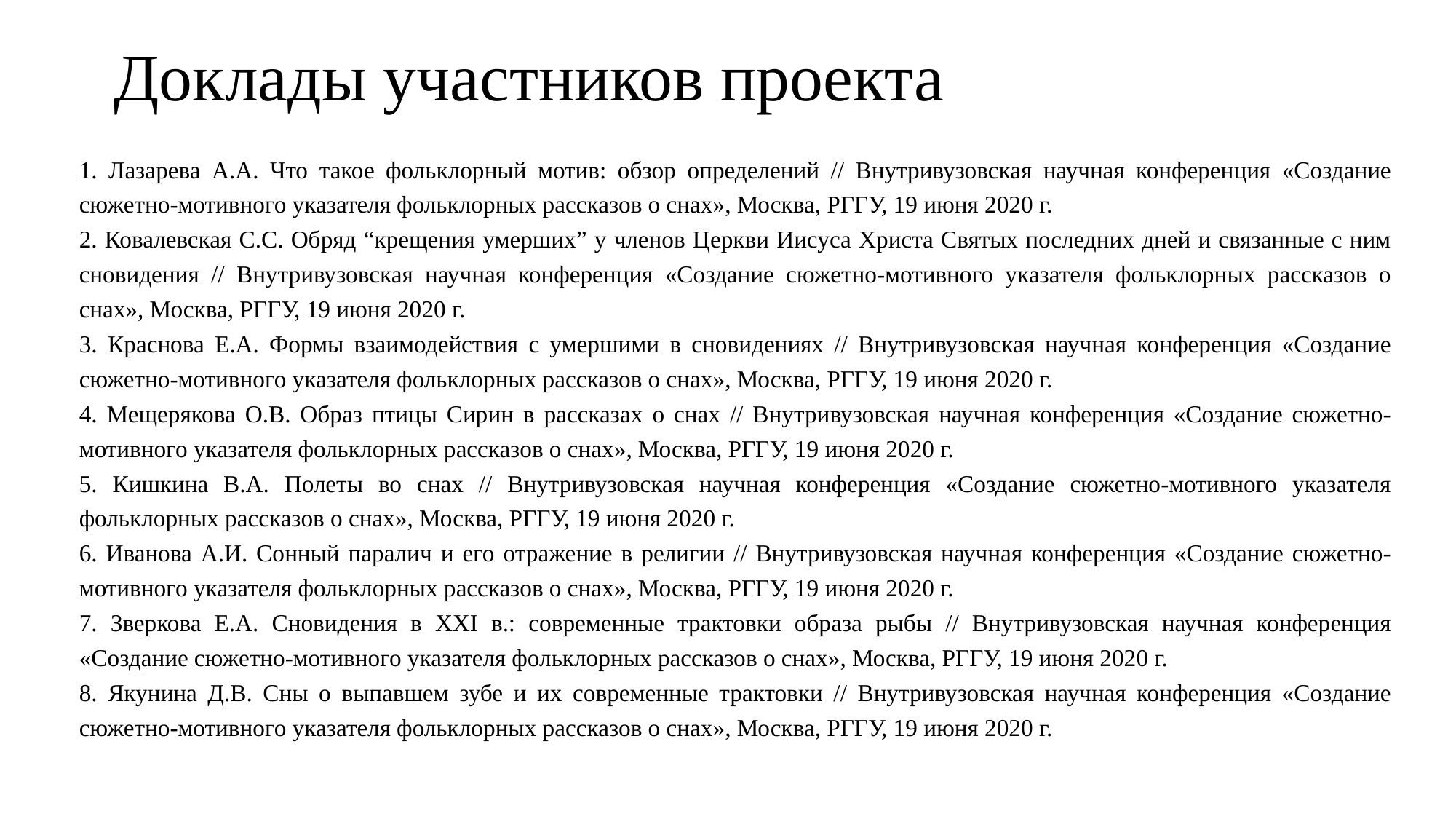

# Доклады участников проекта
 Лазарева А.А. Что такое фольклорный мотив: обзор определений // Внутривузовская научная конференция «Создание сюжетно-мотивного указателя фольклорных рассказов о снах», Москва, РГГУ, 19 июня 2020 г.
 Ковалевская С.С. Обряд “крещения умерших” у членов Церкви Иисуса Христа Святых последних дней и связанные с ним сновидения // Внутривузовская научная конференция «Создание сюжетно-мотивного указателя фольклорных рассказов о снах», Москва, РГГУ, 19 июня 2020 г.
 Краснова Е.А. Формы взаимодействия с умершими в сновидениях // Внутривузовская научная конференция «Создание сюжетно-мотивного указателя фольклорных рассказов о снах», Москва, РГГУ, 19 июня 2020 г.
 Мещерякова О.В. Образ птицы Сирин в рассказах о снах // Внутривузовская научная конференция «Создание сюжетно-мотивного указателя фольклорных рассказов о снах», Москва, РГГУ, 19 июня 2020 г.
 Кишкина В.А. Полеты во снах // Внутривузовская научная конференция «Создание сюжетно-мотивного указателя фольклорных рассказов о снах», Москва, РГГУ, 19 июня 2020 г.
 Иванова А.И. Сонный паралич и его отражение в религии // Внутривузовская научная конференция «Создание сюжетно-мотивного указателя фольклорных рассказов о снах», Москва, РГГУ, 19 июня 2020 г.
 Зверкова Е.А. Сновидения в XXI в.: современные трактовки образа рыбы // Внутривузовская научная конференция «Создание сюжетно-мотивного указателя фольклорных рассказов о снах», Москва, РГГУ, 19 июня 2020 г.
 Якунина Д.В. Сны о выпавшем зубе и их современные трактовки // Внутривузовская научная конференция «Создание сюжетно-мотивного указателя фольклорных рассказов о снах», Москва, РГГУ, 19 июня 2020 г.